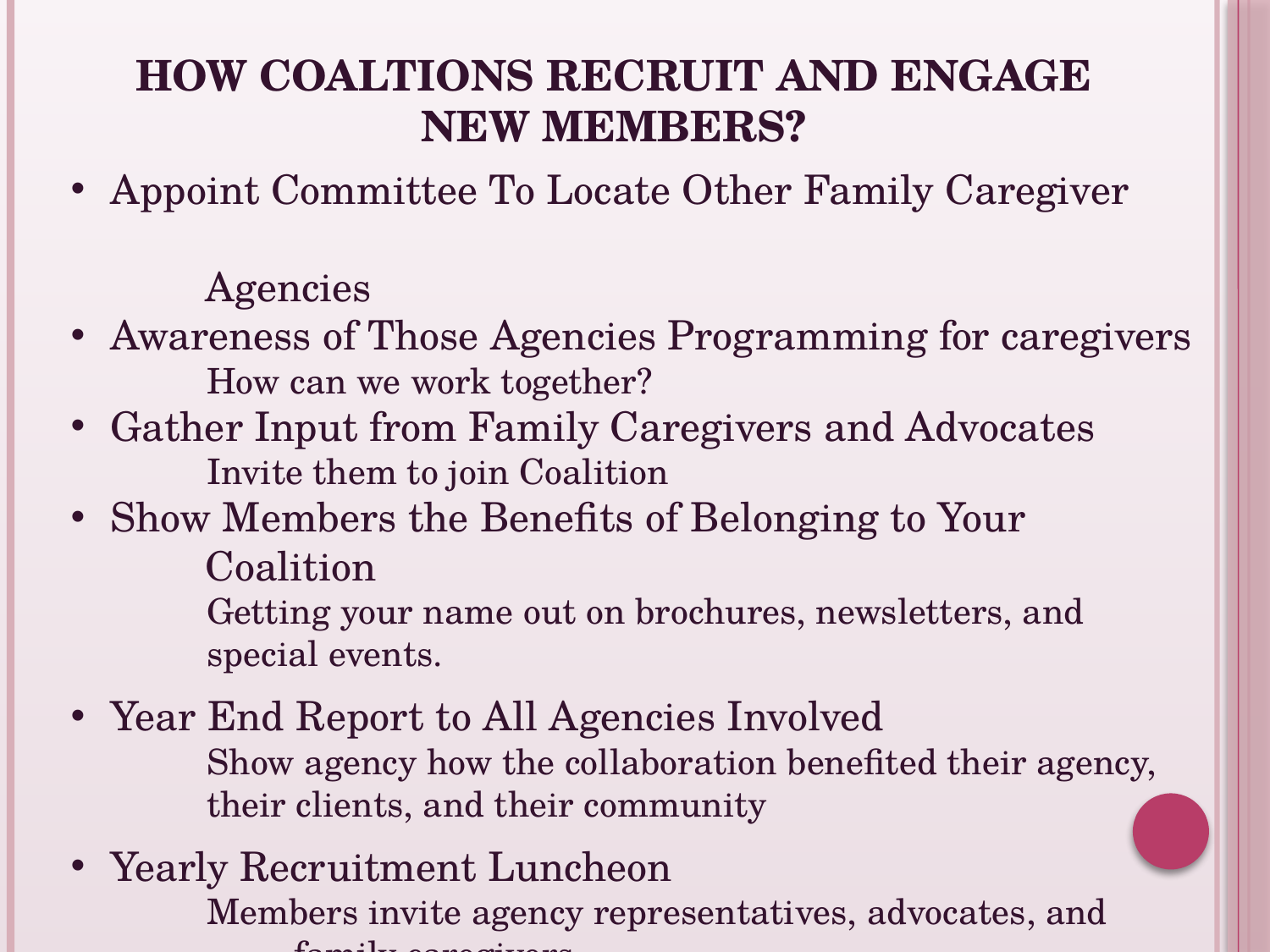

HOW COALTIONS RECRUIT AND ENGAGE NEW MEMBERS?
Appoint Committee To Locate Other Family Caregiver
            Agencies
Awareness of Those Agencies Programming for caregivers
              How can we work together?
Gather Input from Family Caregivers and Advocates
              Invite them to join Coalition
Show Members the Benefits of Belonging to Your
            Coalition
              Getting your name out on brochures, newsletters, and
              special events.

Year End Report to All Agencies Involved
              Show agency how the collaboration benefited their agency,
              their clients, and their community

Yearly Recruitment Luncheon
              Members invite agency representatives, advocates, and
                       family caregivers.